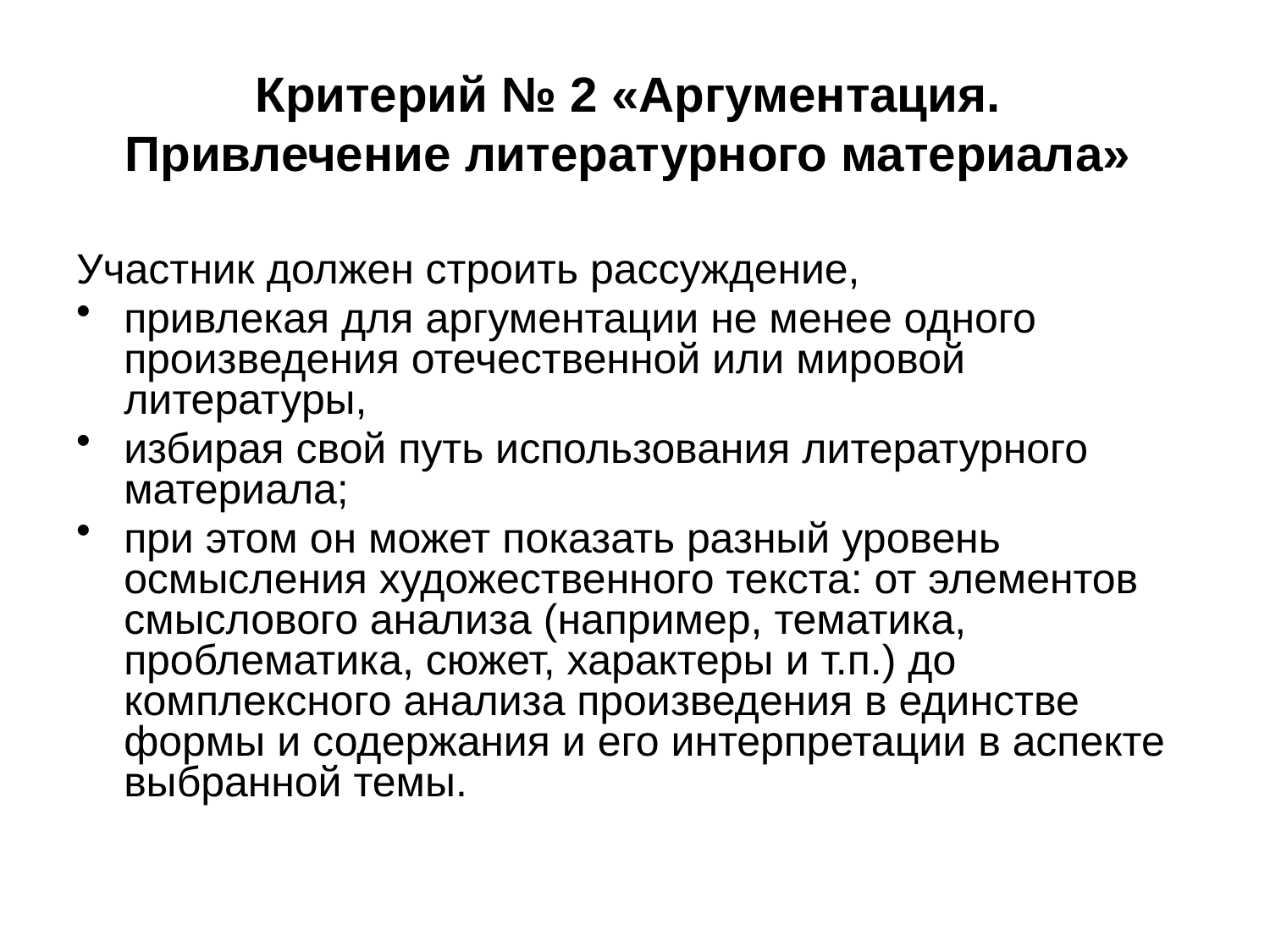

# Критерий № 2 «Аргументация. Привлечение литературного материала»

Участник должен строить рассуждение,
привлекая для аргументации не менее одного произведения отечественной или мировой литературы,
избирая свой путь использования литературного материала;
при этом он может показать разный уровень осмысления художественного текста: от элементов смыслового анализа (например, тематика, проблематика, сюжет, характеры и т.п.) до комплексного анализа произведения в единстве формы и содержания и его интерпретации в аспекте выбранной темы.